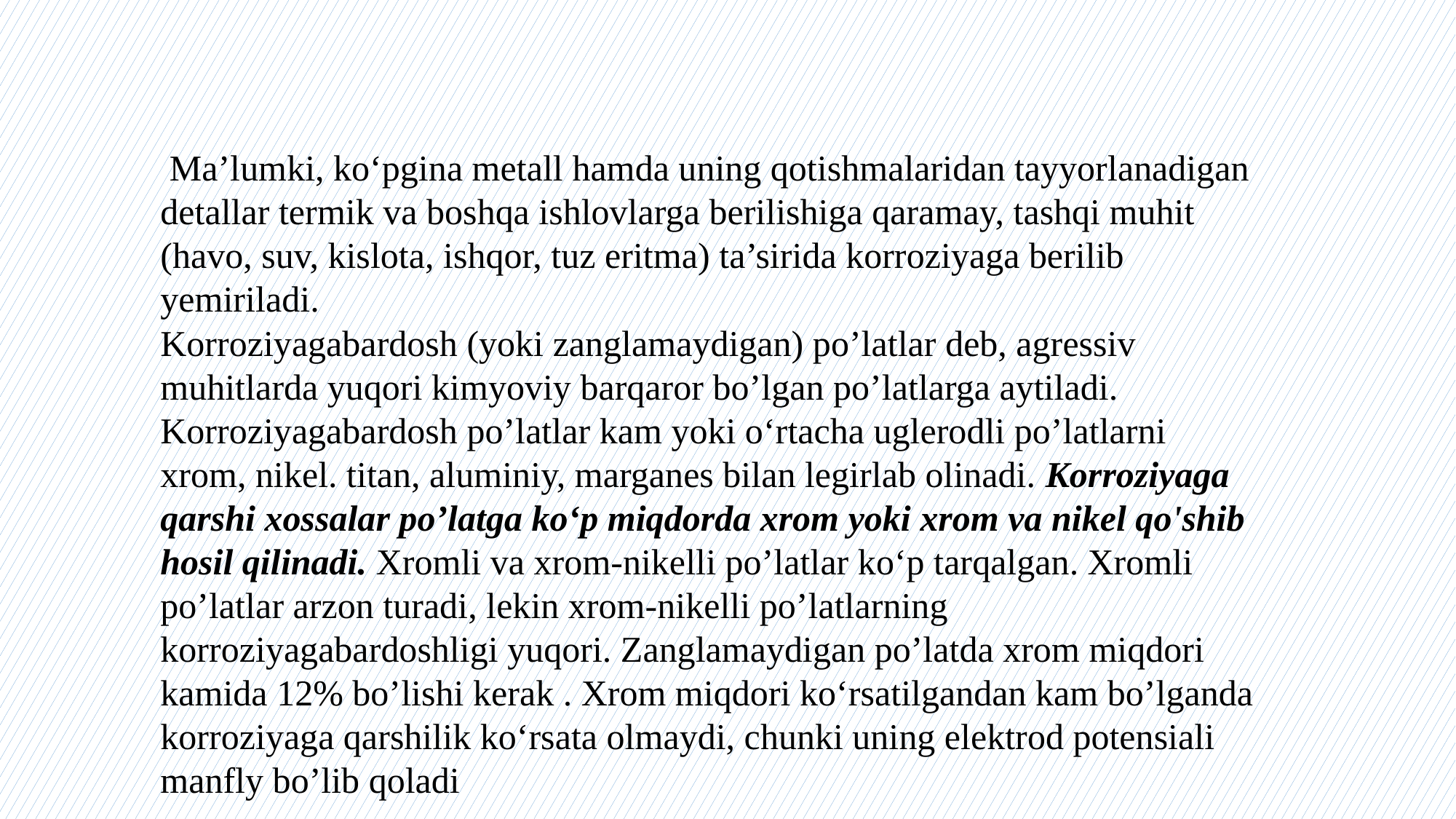

Ma’lumki, ko‘pgina metall hamda uning qotishmalaridan tayyorlanadigan detallar termik va boshqa ishlovlarga berilishiga qaramay, tashqi muhit (havo, suv, kislota, ishqor, tuz eritma) ta’sirida korroziyaga berilib yemiriladi.
Korroziyagabardosh (yoki zanglamaydigan) po’latlar deb, agressiv muhitlarda yuqori kimyoviy barqaror bo’lgan po’latlarga aytiladi. Korroziyagabardosh po’latlar kam yoki o‘rtacha uglerodli po’latlarni xrom, nikel. titan, aluminiy, marganes bilan legirlab olinadi. Korroziyaga qarshi xossalar po’latga ko‘p miqdorda xrom yoki xrom va nikel qo'shib hosil qilinadi. Xromli va xrom-nikelli po’latlar ko‘p tarqalgan. Xromli po’latlar arzon turadi, lekin xrom-nikelli po’latlarning korroziyagabardoshligi yuqori. Zanglamaydigan po’latda xrom miqdori kamida 12% bo’lishi kerak . Xrom miqdori ko‘rsatilgandan kam bo’lganda korroziyaga qarshilik ko‘rsata olmaydi, chunki uning elektrod potensiali manfly bo’lib qoladi